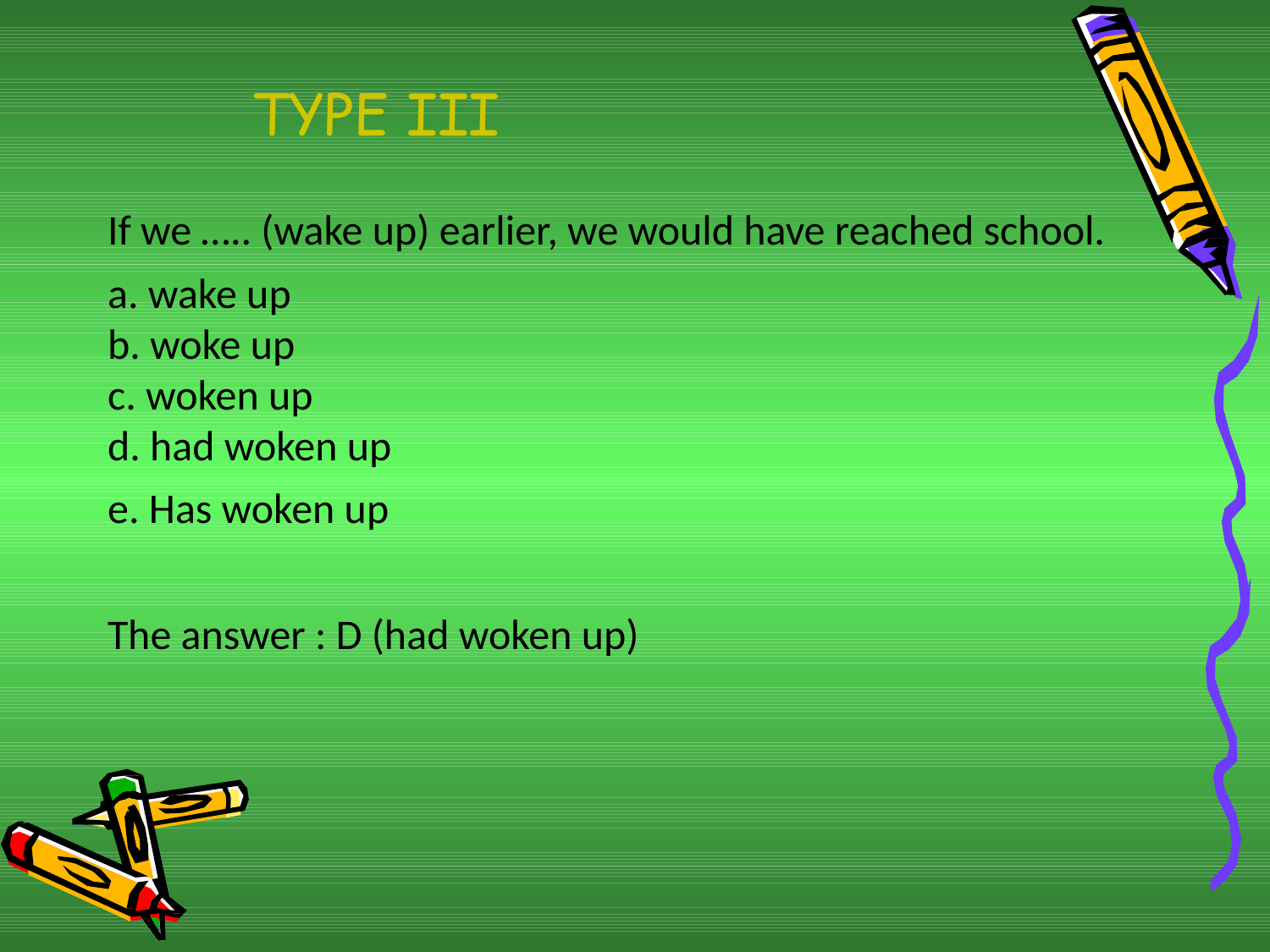

# TYPE III

If we ….. (wake up) earlier, we would have reached school.
a. wake up
b. woke up
c. woken up
d. had woken up
e. Has woken up

The answer : D (had woken up)